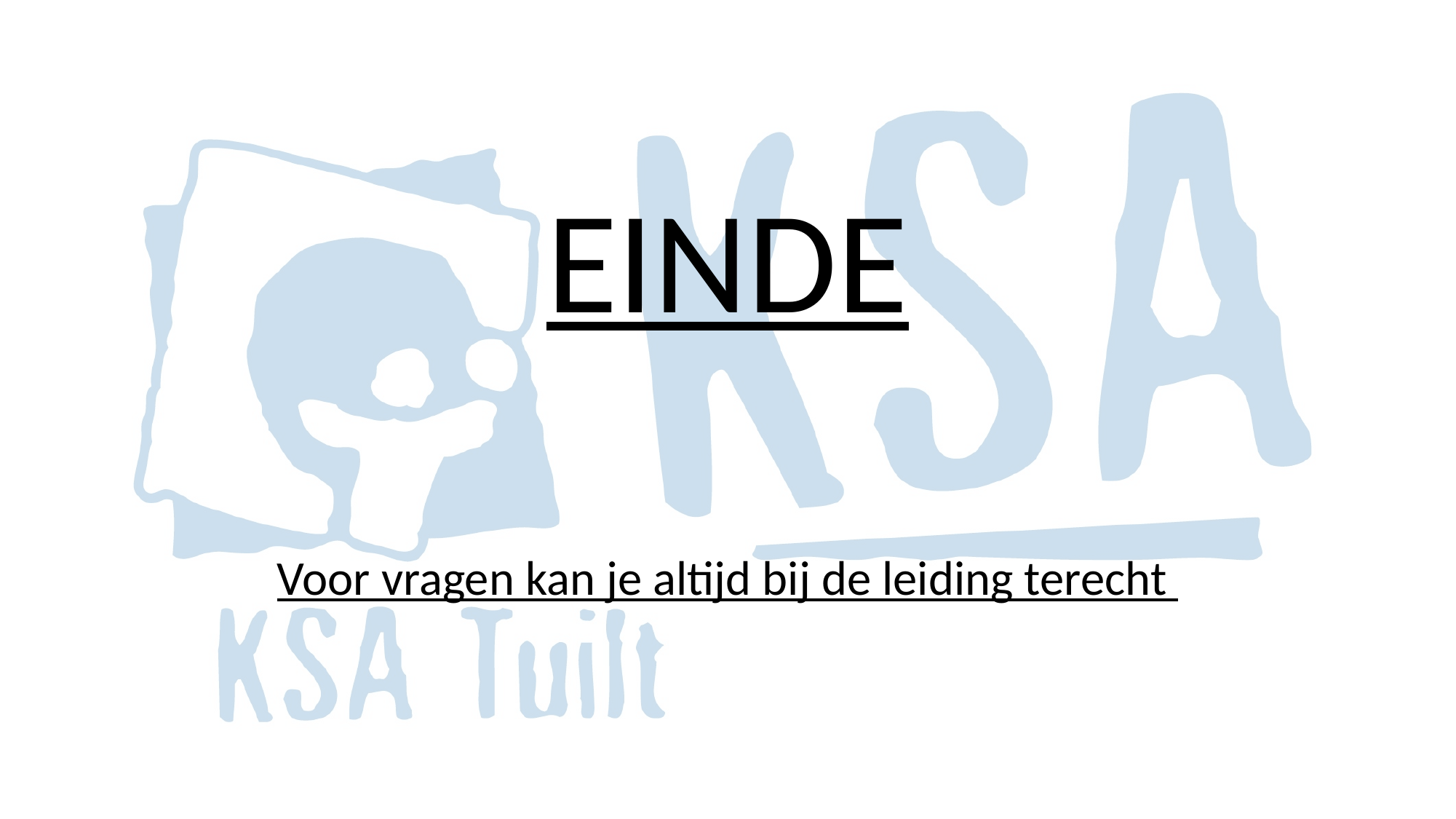

# EINDE Voor vragen kan je altijd bij de leiding terecht